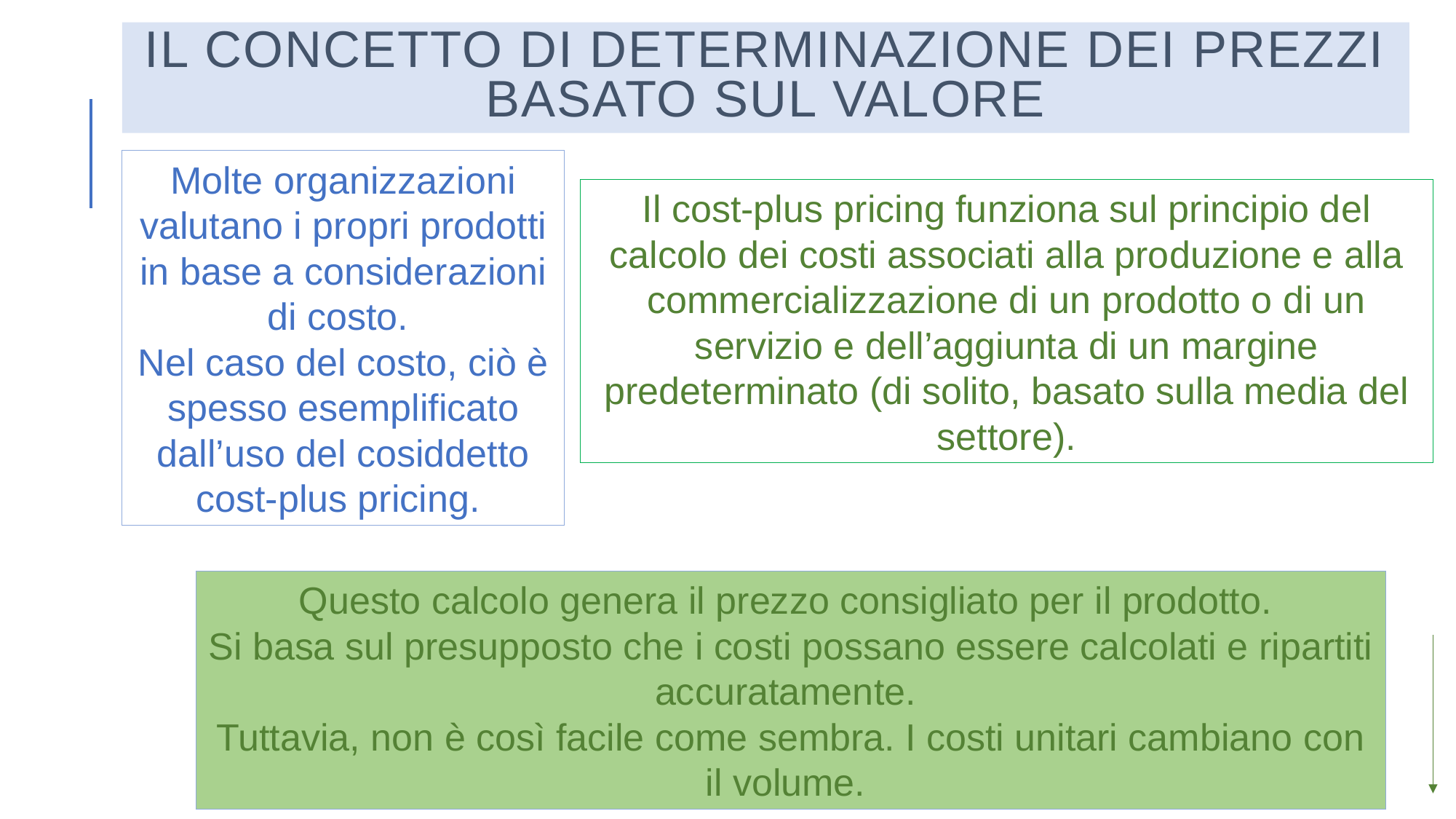

# Il concetto di determinazione dei prezzi basato sul valore
Molte organizzazioni valutano i propri prodotti in base a considerazioni di costo.
Nel caso del costo, ciò è spesso esemplificato dall’uso del cosiddetto cost-plus pricing.
Il cost-plus pricing funziona sul principio del calcolo dei costi associati alla produzione e alla commercializzazione di un prodotto o di un servizio e dell’aggiunta di un margine predeterminato (di solito, basato sulla media del settore).
Questo calcolo genera il prezzo consigliato per il prodotto.
Si basa sul presupposto che i costi possano essere calcolati e ripartiti accuratamente.
Tuttavia, non è così facile come sembra. I costi unitari cambiano con il volume.